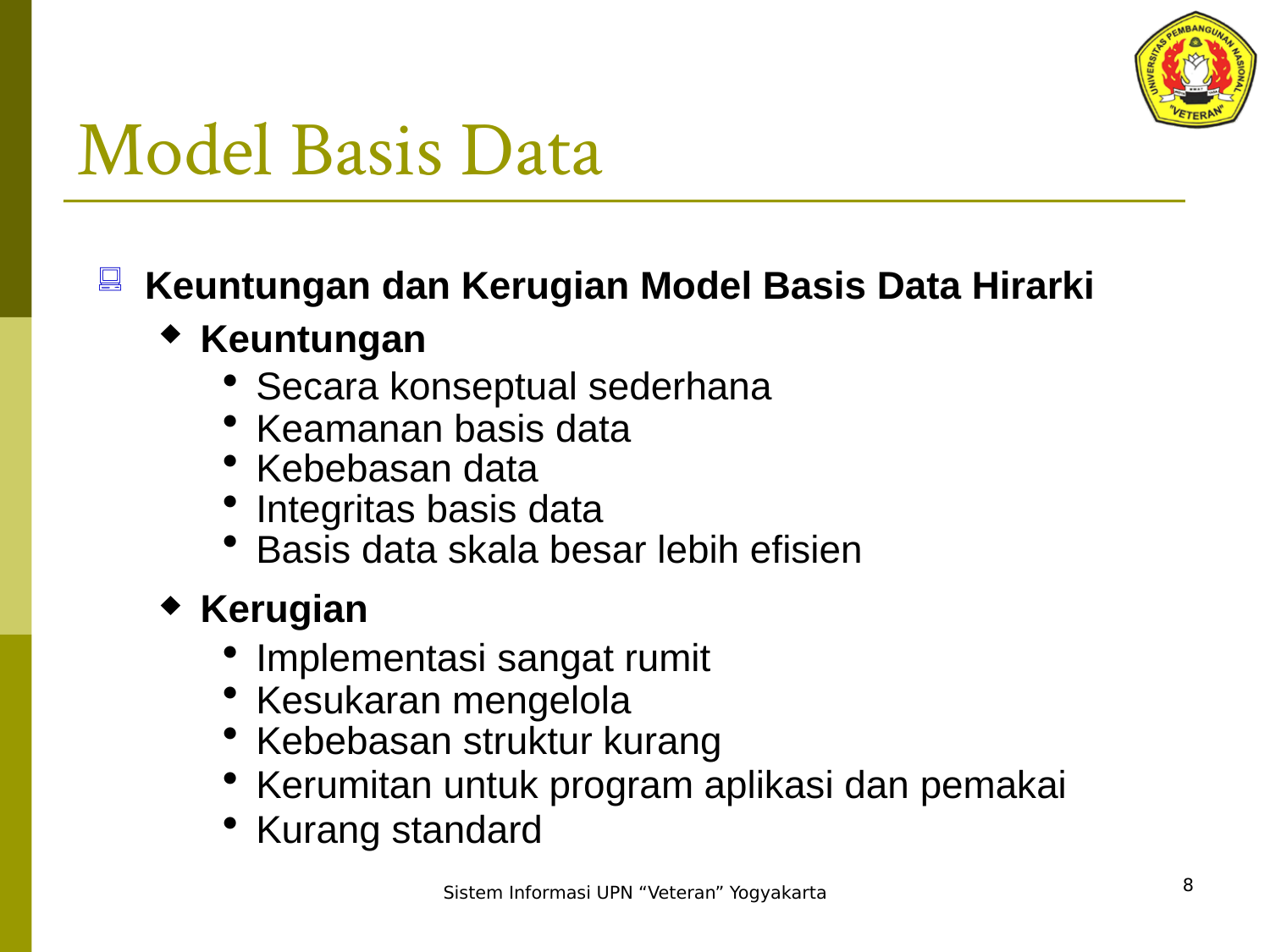

# Model Basis Data
Keuntungan dan Kerugian Model Basis Data Hirarki
Keuntungan
Secara konseptual sederhana
Keamanan basis data
Kebebasan data
Integritas basis data
Basis data skala besar lebih efisien
Kerugian
Implementasi sangat rumit
Kesukaran mengelola
Kebebasan struktur kurang
Kerumitan untuk program aplikasi dan pemakai
Kurang standard
8